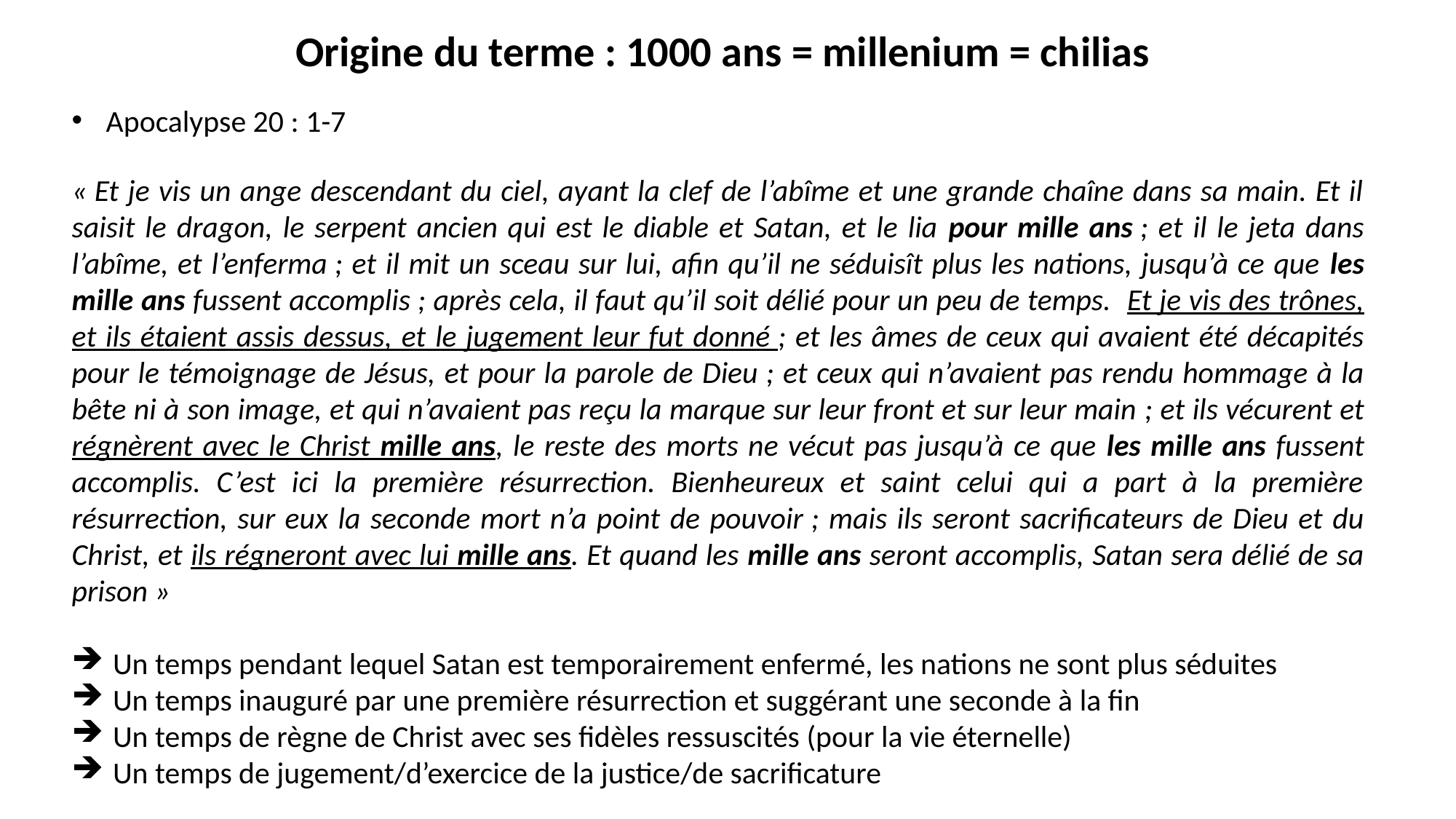

Origine du terme : 1000 ans = millenium = chilias
Apocalypse 20 : 1-7

« Et je vis un ange descendant du ciel, ayant la clef de l’abîme et une grande chaîne dans sa main. Et il saisit le dragon, le serpent ancien qui est le diable et Satan, et le lia pour mille ans ; et il le jeta dans l’abîme, et l’enferma ; et il mit un sceau sur lui, afin qu’il ne séduisît plus les nations, jusqu’à ce que les mille ans fussent accomplis ; après cela, il faut qu’il soit délié pour un peu de temps.  Et je vis des trônes, et ils étaient assis dessus, et le jugement leur fut donné ; et les âmes de ceux qui avaient été décapités pour le témoignage de Jésus, et pour la parole de Dieu ; et ceux qui n’avaient pas rendu hommage à la bête ni à son image, et qui n’avaient pas reçu la marque sur leur front et sur leur main ; et ils vécurent et régnèrent avec le Christ mille ans, le reste des morts ne vécut pas jusqu’à ce que les mille ans fussent accomplis. C’est ici la première résurrection. Bienheureux et saint celui qui a part à la première résurrection, sur eux la seconde mort n’a point de pouvoir ; mais ils seront sacrificateurs de Dieu et du Christ, et ils régneront avec lui mille ans. Et quand les mille ans seront accomplis, Satan sera délié de sa prison »

Un temps pendant lequel Satan est temporairement enfermé, les nations ne sont plus séduites
Un temps inauguré par une première résurrection et suggérant une seconde à la fin
Un temps de règne de Christ avec ses fidèles ressuscités (pour la vie éternelle)
Un temps de jugement/d’exercice de la justice/de sacrificature